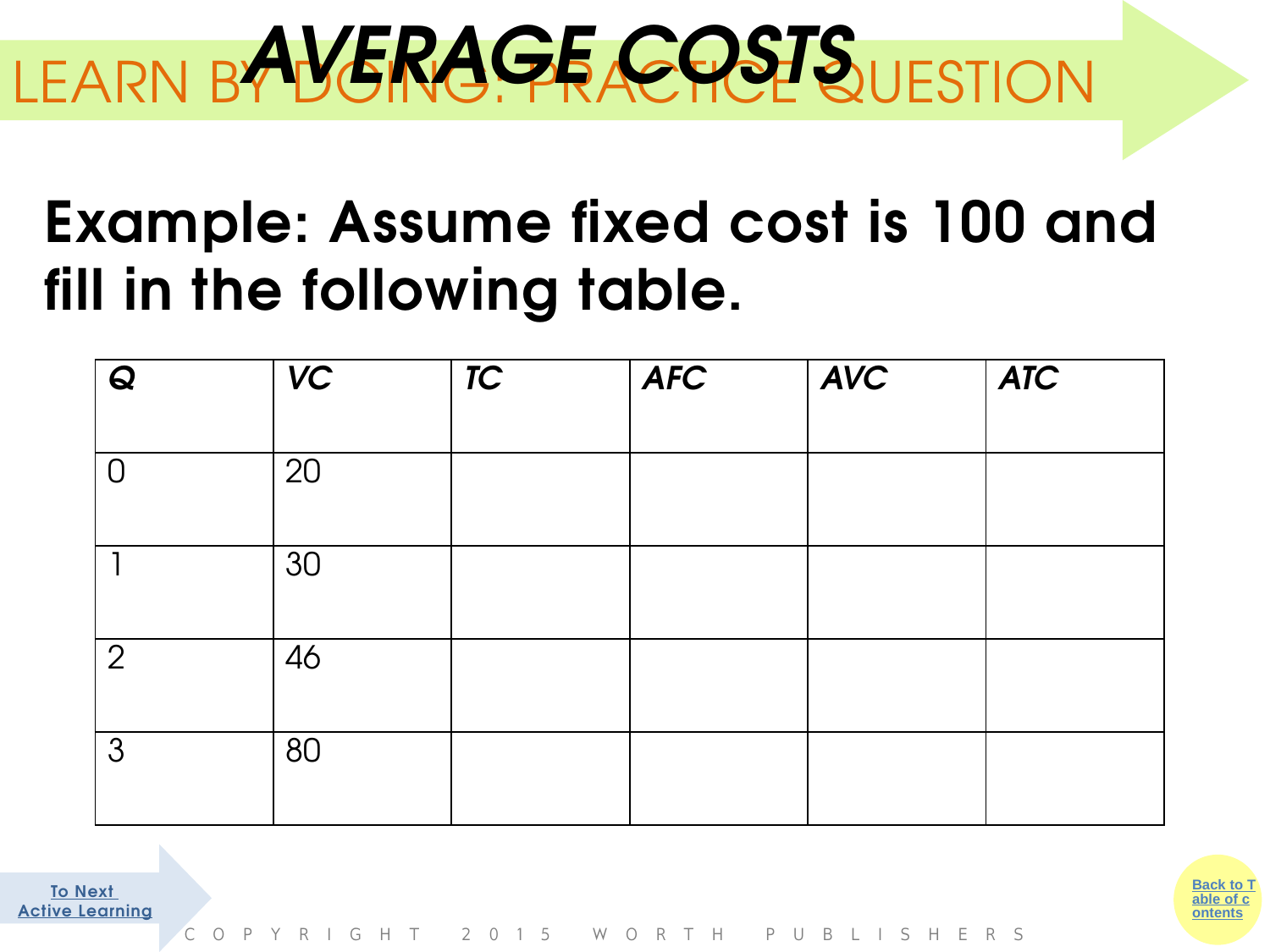

# AVERAGE COSTS
Example: Assume fixed cost is 100 and fill in the following table.

| Q | VC | TC | AFC | AVC | ATC |
| --- | --- | --- | --- | --- | --- |
| 0 | 20 |  |  |  |  |
| 1 | 30 |  |  |  |  |
| 2 | 46 |  |  |  |  |
| 3 | 80 |  |  |  |  |
To Next
Active Learning
Copyright 2015 Worth Publishers